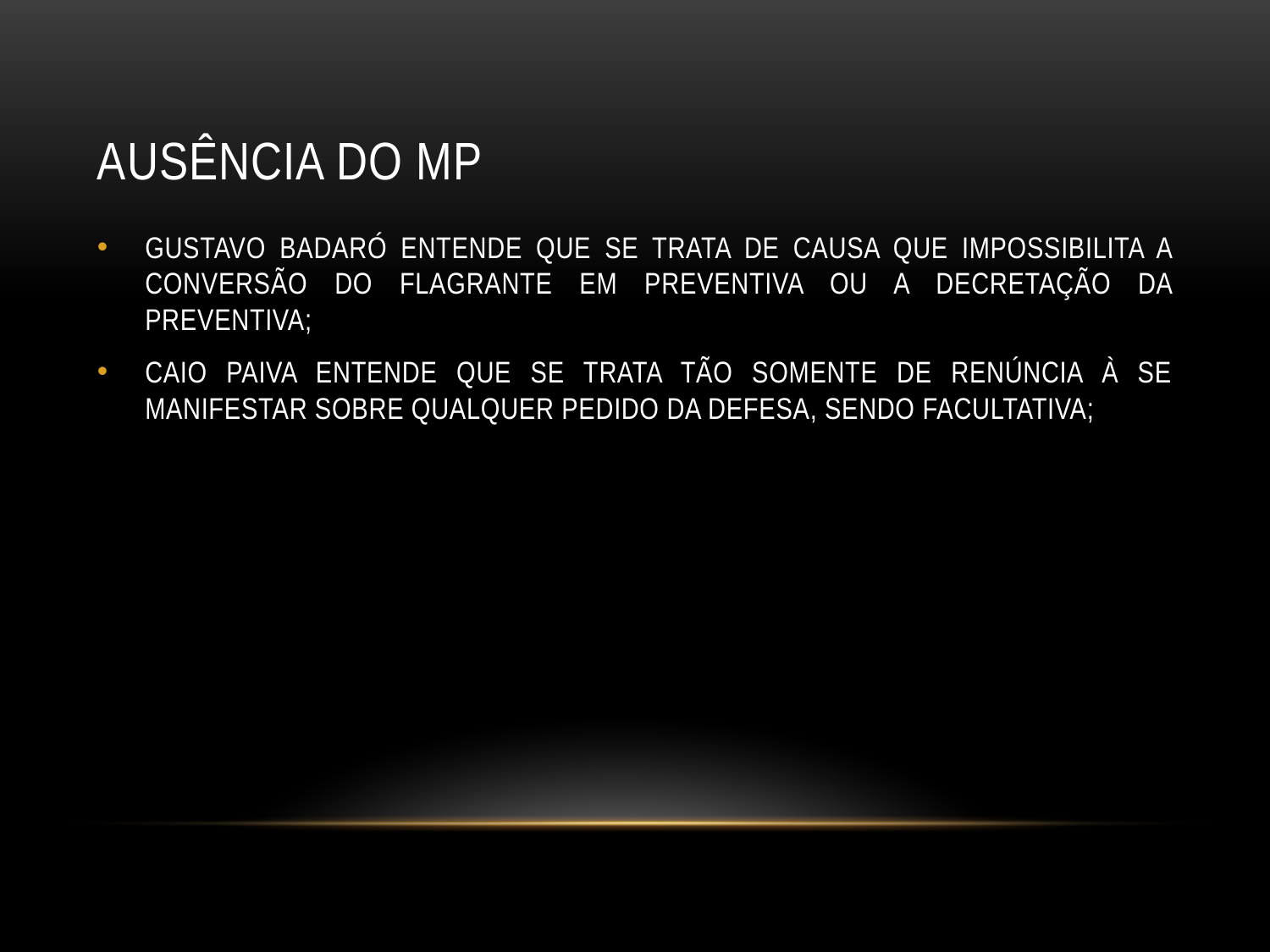

# AUSÊNCIA DO MP
GUSTAVO BADARÓ ENTENDE QUE SE TRATA DE CAUSA QUE IMPOSSIBILITA A CONVERSÃO DO FLAGRANTE EM PREVENTIVA OU A DECRETAÇÃO DA PREVENTIVA;
CAIO PAIVA ENTENDE QUE SE TRATA TÃO SOMENTE DE RENÚNCIA À SE MANIFESTAR SOBRE QUALQUER PEDIDO DA DEFESA, SENDO FACULTATIVA;